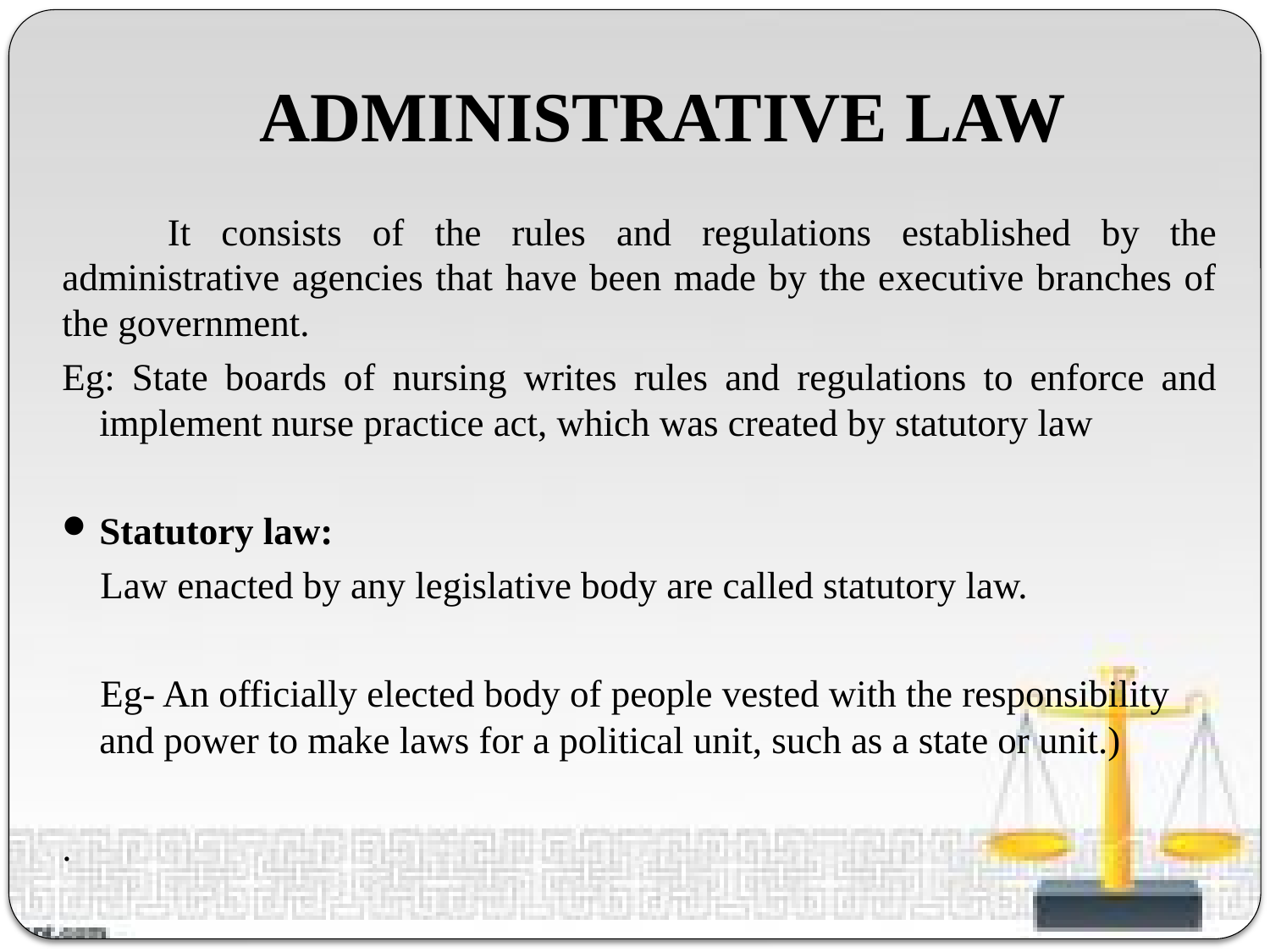

# ADMINISTRATIVE LAW
		It consists of the rules and regulations established by the administrative agencies that have been made by the executive branches of the government.
Eg: State boards of nursing writes rules and regulations to enforce and implement nurse practice act, which was created by statutory law

Statutory law:
    Law enacted by any legislative body are called statutory law.

    Eg- An officially elected body of people vested with the responsibility and power to make laws for a political unit, such as a state or unit.)

.